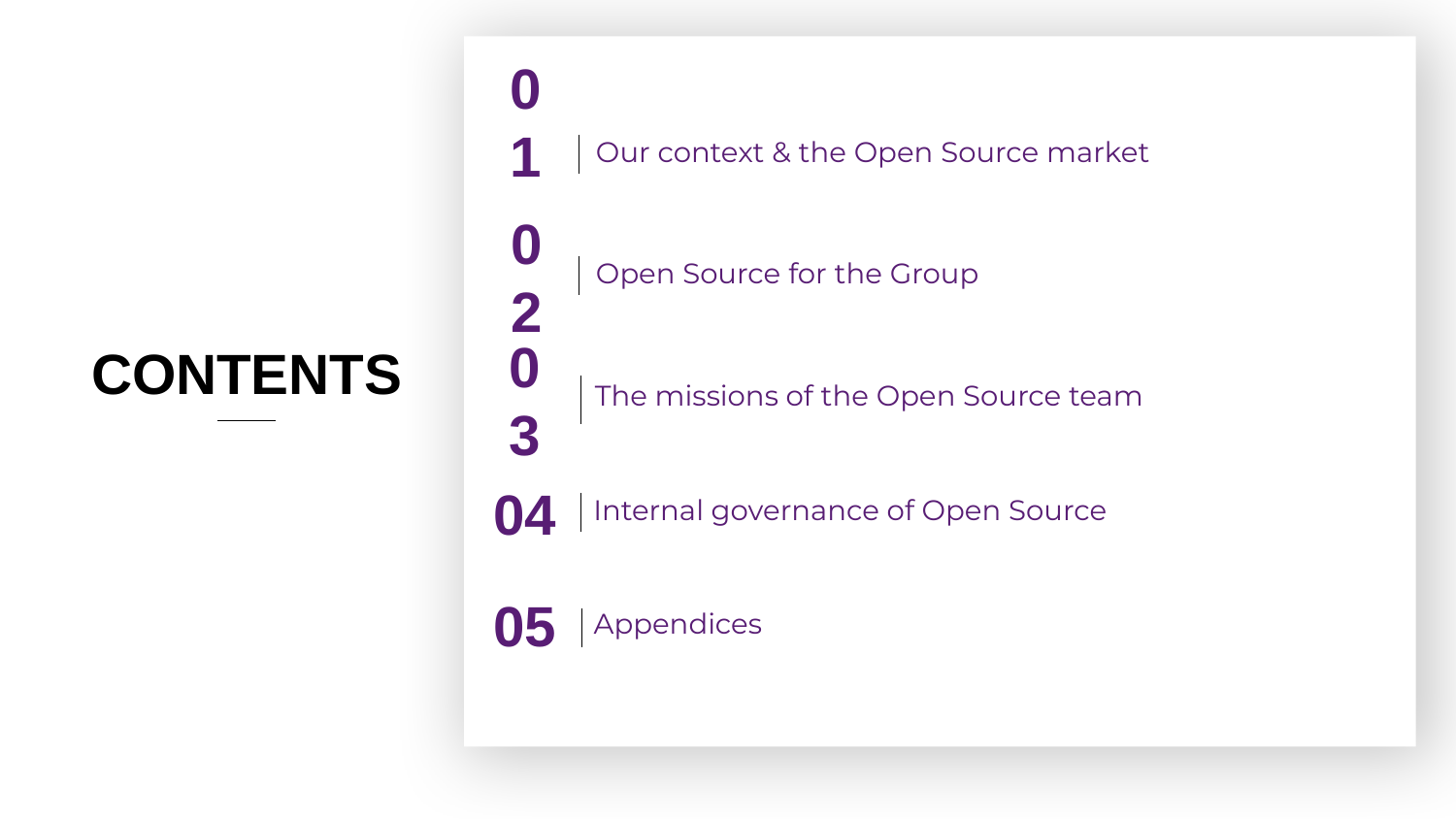

Our context & the Open Source market
01
Open Source for the Group
02
# contents
The missions of the Open Source team
03
Internal governance of Open Source
04
Appendices
05